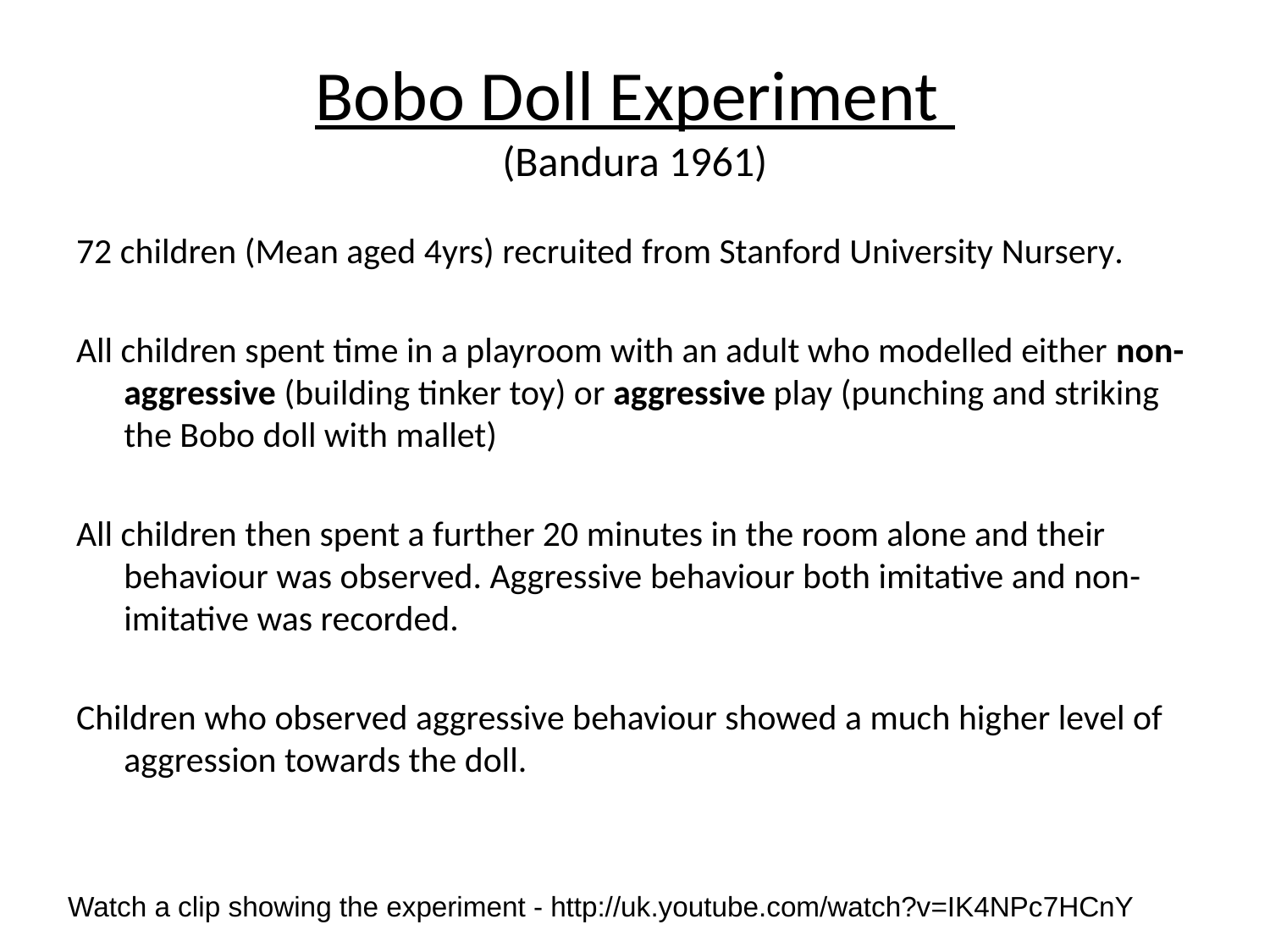

# Bobo Doll Experiment (Bandura 1961)
72 children (Mean aged 4yrs) recruited from Stanford University Nursery.

All children spent time in a playroom with an adult who modelled either non-aggressive (building tinker toy) or aggressive play (punching and striking the Bobo doll with mallet)

All children then spent a further 20 minutes in the room alone and their behaviour was observed. Aggressive behaviour both imitative and non-imitative was recorded.

Children who observed aggressive behaviour showed a much higher level of aggression towards the doll.

Watch a clip showing the experiment - http://uk.youtube.com/watch?v=IK4NPc7HCnY